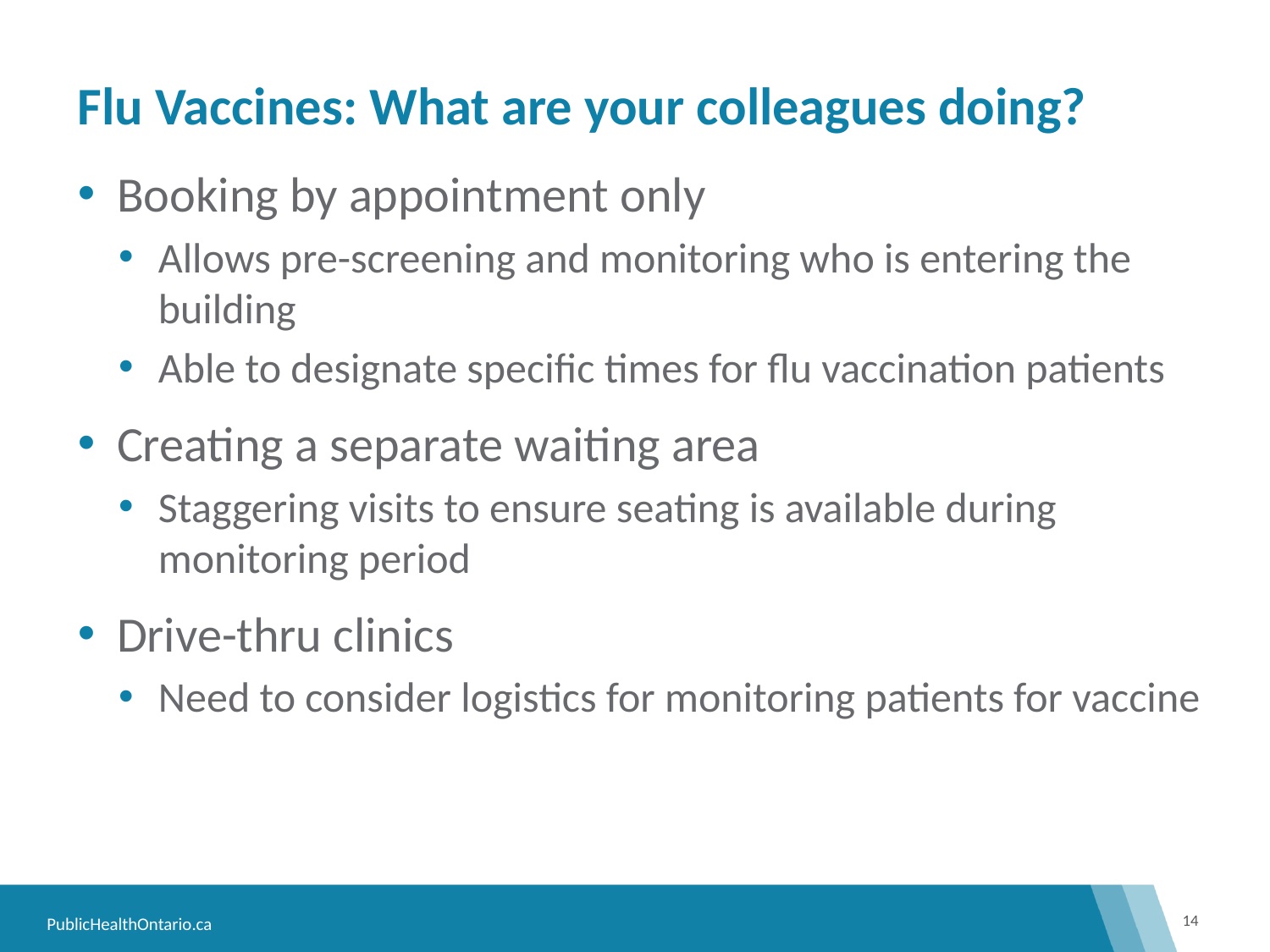

# Flu Vaccines: What are your colleagues doing?
Booking by appointment only
Allows pre-screening and monitoring who is entering the building
Able to designate specific times for flu vaccination patients
Creating a separate waiting area
Staggering visits to ensure seating is available during monitoring period
Drive-thru clinics
Need to consider logistics for monitoring patients for vaccine

14